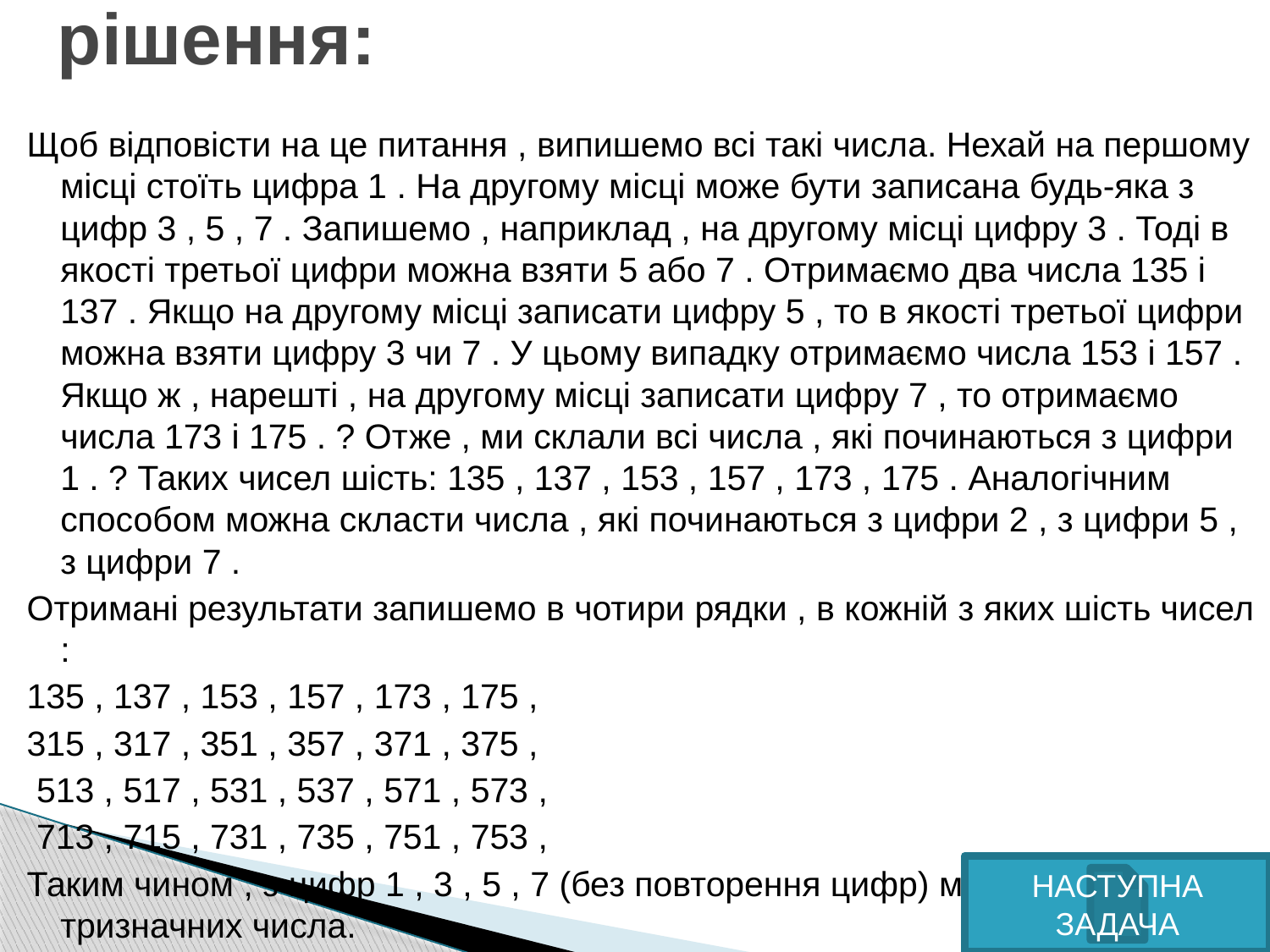

# рішення:
Щоб відповісти на це питання , випишемо всі такі числа. Нехай на першому місці стоїть цифра 1 . На другому місці може бути записана будь-яка з цифр 3 , 5 , 7 . Запишемо , наприклад , на другому місці цифру 3 . Тоді в якості третьої цифри можна взяти 5 або 7 . Отримаємо два числа 135 і 137 . Якщо на другому місці записати цифру 5 , то в якості третьої цифри можна взяти цифру 3 чи 7 . У цьому випадку отримаємо числа 153 і 157 . Якщо ж , нарешті , на другому місці записати цифру 7 , то отримаємо числа 173 і 175 . ? Отже , ми склали всі числа , які починаються з цифри 1 . ? Таких чисел шість: 135 , 137 , 153 , 157 , 173 , 175 . Аналогічним способом можна скласти числа , які починаються з цифри 2 , з цифри 5 , з цифри 7 .
Отримані результати запишемо в чотири рядки , в кожній з яких шість чисел :
135 , 137 , 153 , 157 , 173 , 175 ,
315 , 317 , 351 , 357 , 371 , 375 ,
 513 , 517 , 531 , 537 , 571 , 573 ,
 713 , 715 , 731 , 735 , 751 , 753 ,
Таким чином , з цифр 1 , 3 , 5 , 7 (без повторення цифр) можна скласти 24 тризначних числа.
НАСТУПНА ЗАДАЧА